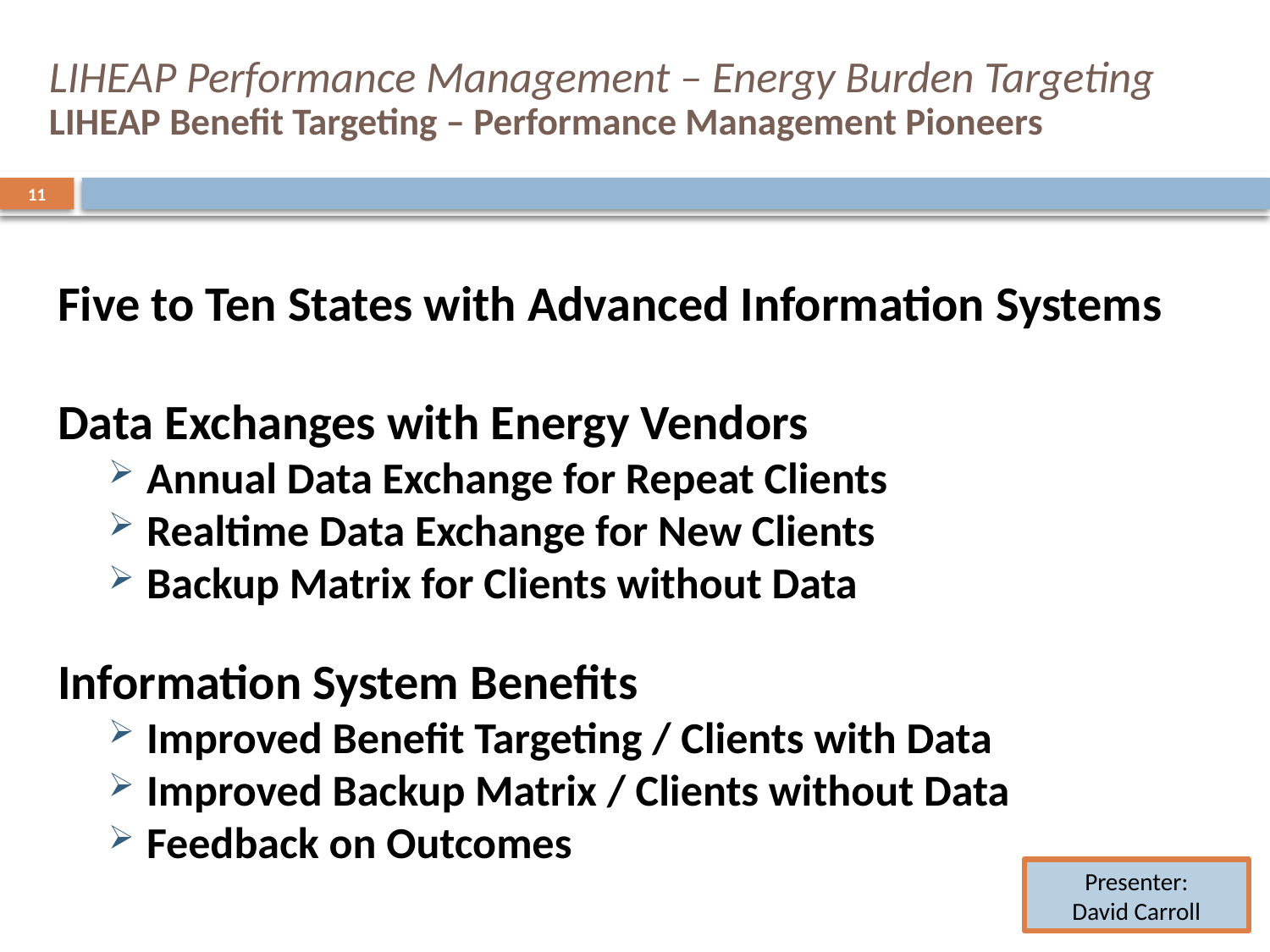

# LIHEAP Performance Management – Energy Burden Targeting LIHEAP Benefit Targeting – Performance Management Pioneers
11
Five to Ten States with Advanced Information Systems

Data Exchanges with Energy Vendors
Annual Data Exchange for Repeat Clients
Realtime Data Exchange for New Clients
Backup Matrix for Clients without Data

Information System Benefits
Improved Benefit Targeting / Clients with Data
Improved Backup Matrix / Clients without Data
Feedback on Outcomes

Presenter:
David Carroll